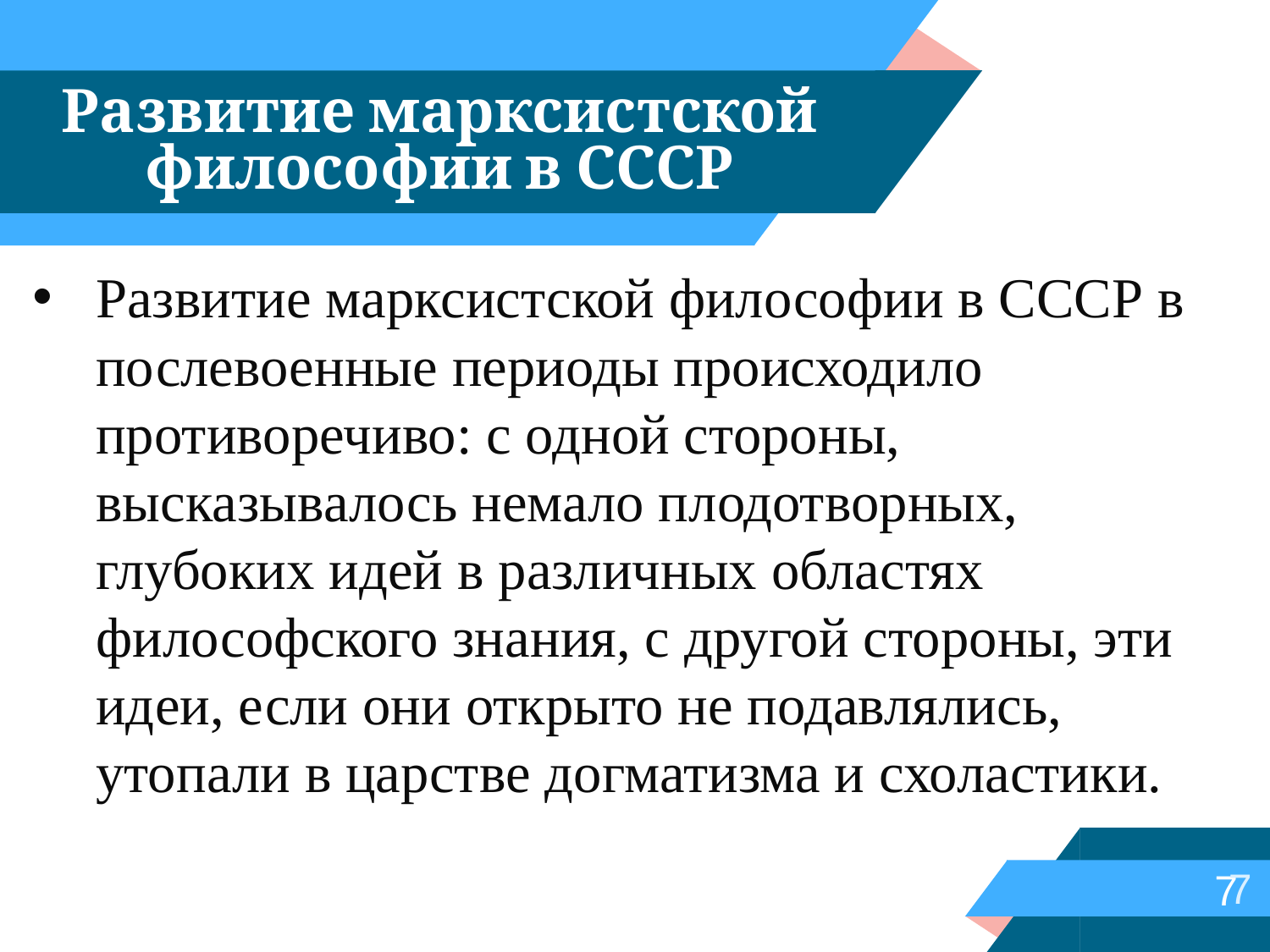

# Развитие марксистской философии в СССР
Развитие марксистской философии в СССР в послевоенные периоды происходило противоречиво: с одной стороны, высказывалось немало плодотворных, глубоких идей в различных областях философского знания, с другой стороны, эти идеи, если они открыто не подавлялись, утопали в царстве догматизма и схоластики.
7
7